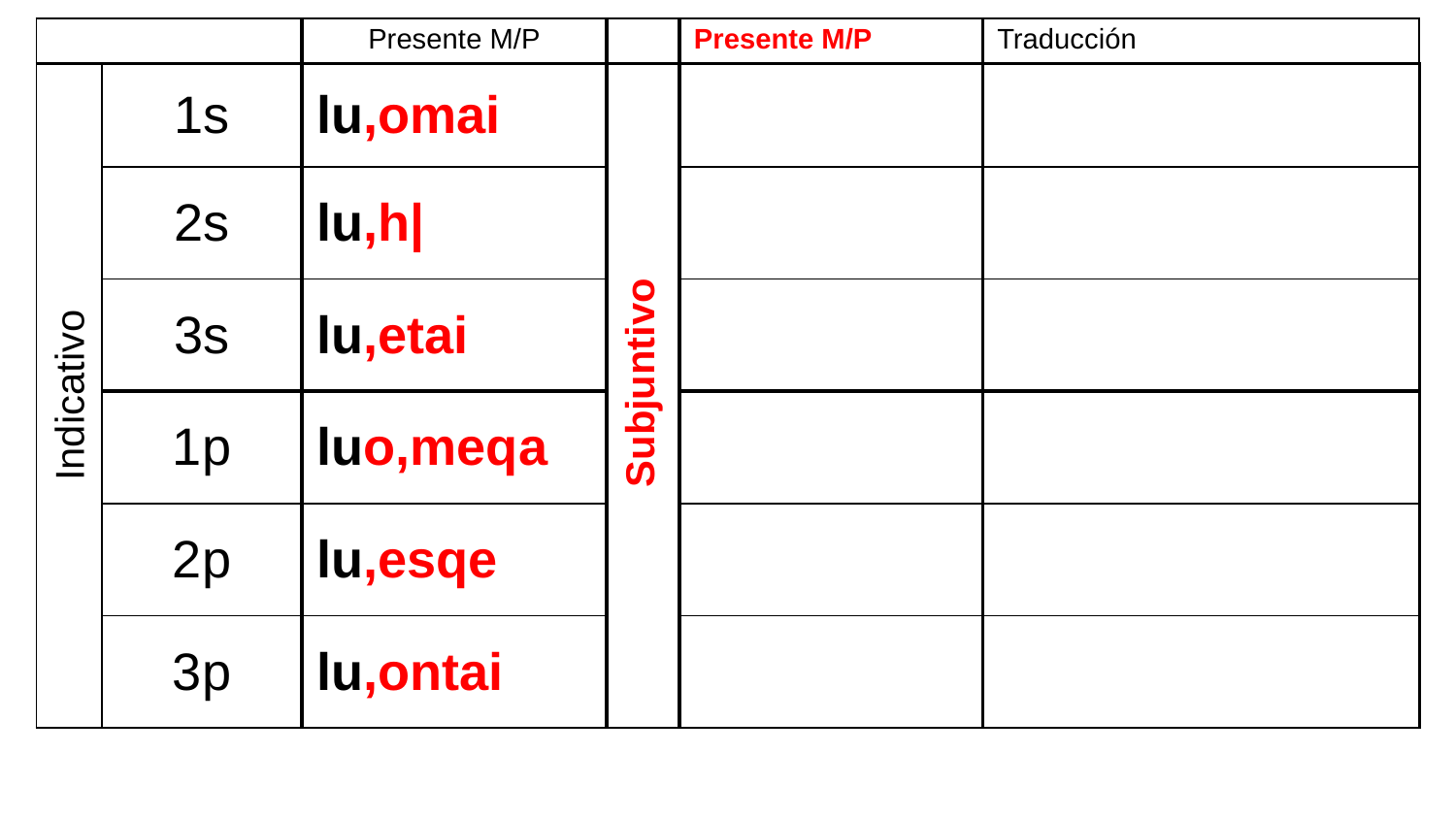

|  |  | Presente M/P |  | Presente M/P | Traducción |
| --- | --- | --- | --- | --- | --- |
|  | 1s | lu,omai |  |  |  |
|  | 2s | lu,h| |  |  |  |
|  | 3s | lu,etai |  |  |  |
|  | 1p | luo,meqa |  |  |  |
|  | 2p | lu,esqe |  |  |  |
|  | 3p | lu,ontai |  |  |  |
Subjuntivo
Indicativo